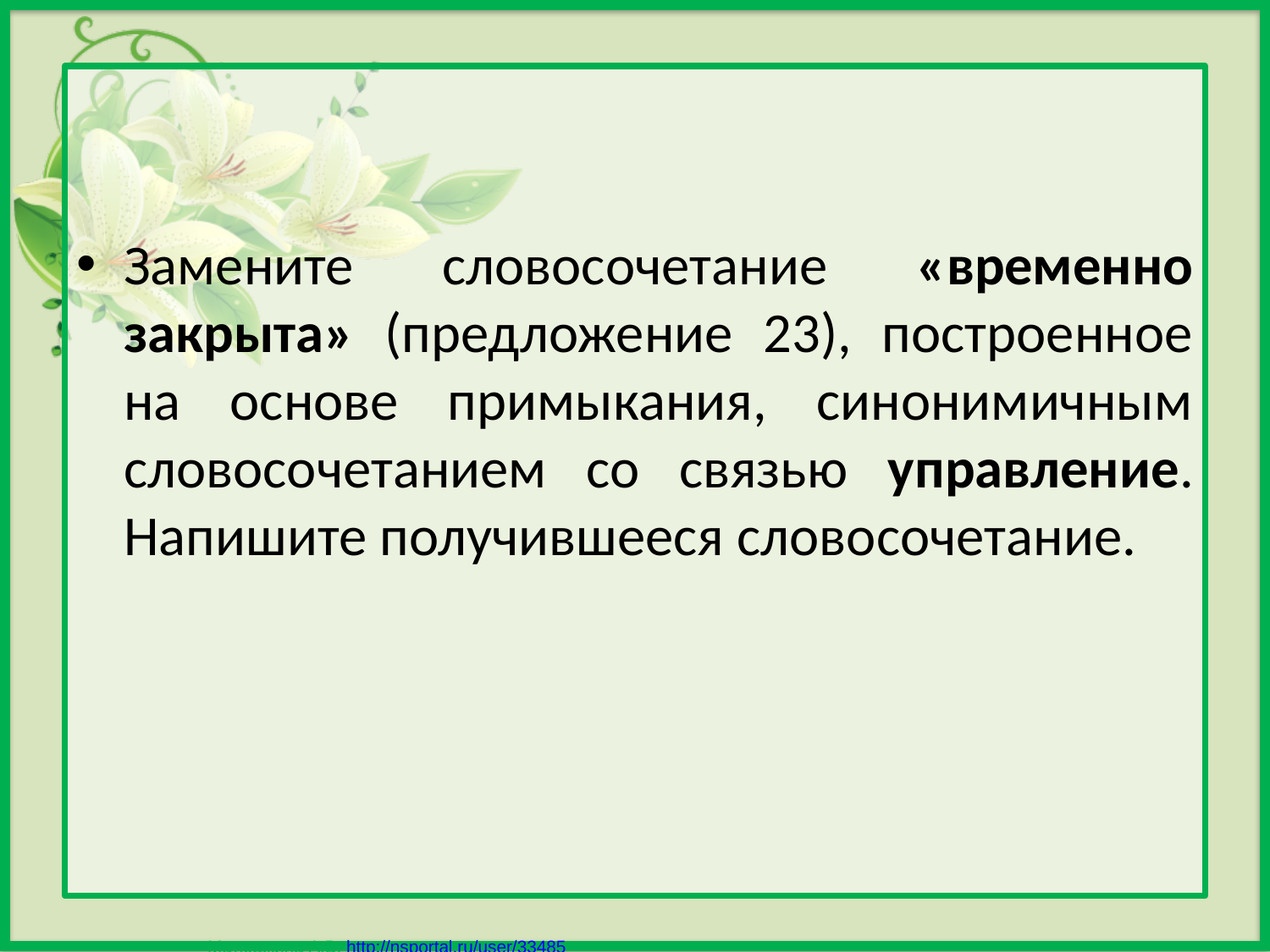

Замените словосочетание «временно закрыта» (предложение 23), построенное на основе примыкания, синонимичным словосочетанием со связью управление. Напишите получившееся словосочетание.